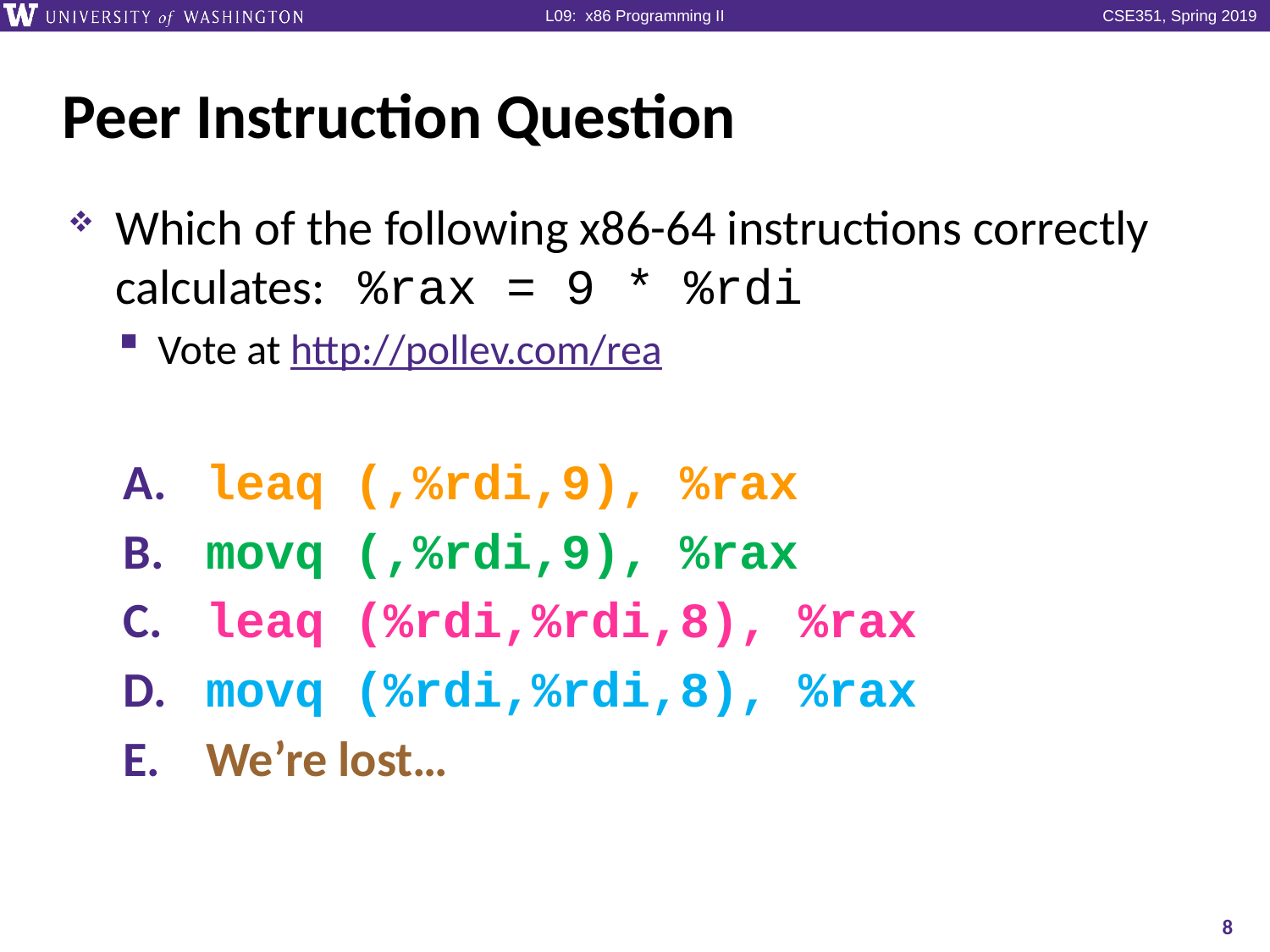

# Peer Instruction Question
Which of the following x86-64 instructions correctly calculates:   %rax = 9 * %rdi
Vote at http://pollev.com/rea

 leaq (,%rdi,9), %rax
 movq (,%rdi,9), %rax
 leaq (%rdi,%rdi,8), %rax
 movq (%rdi,%rdi,8), %rax
 We’re lost…

8